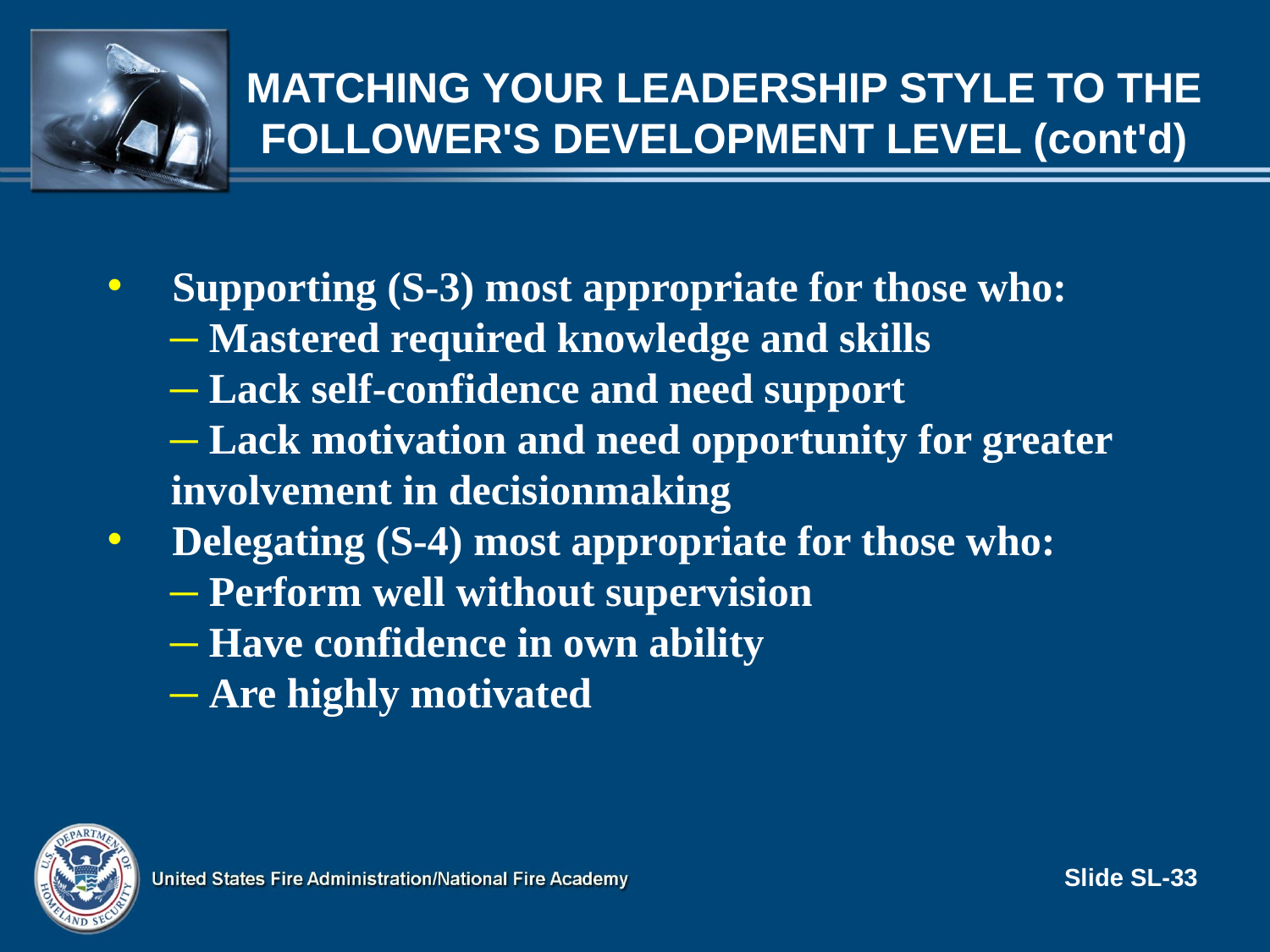

# Matching Your Leadership Style TO THE FOLLOWER'S DEVELOPMENT LEVEL (cont'd)
Supporting (S-3) most appropriate for those who:
 Mastered required knowledge and skills
 Lack self-confidence and need support
 Lack motivation and need opportunity for greater
involvement in decisionmaking
Delegating (S-4) most appropriate for those who:
 Perform well without supervision
 Have confidence in own ability
 Are highly motivated
Slide SL-33